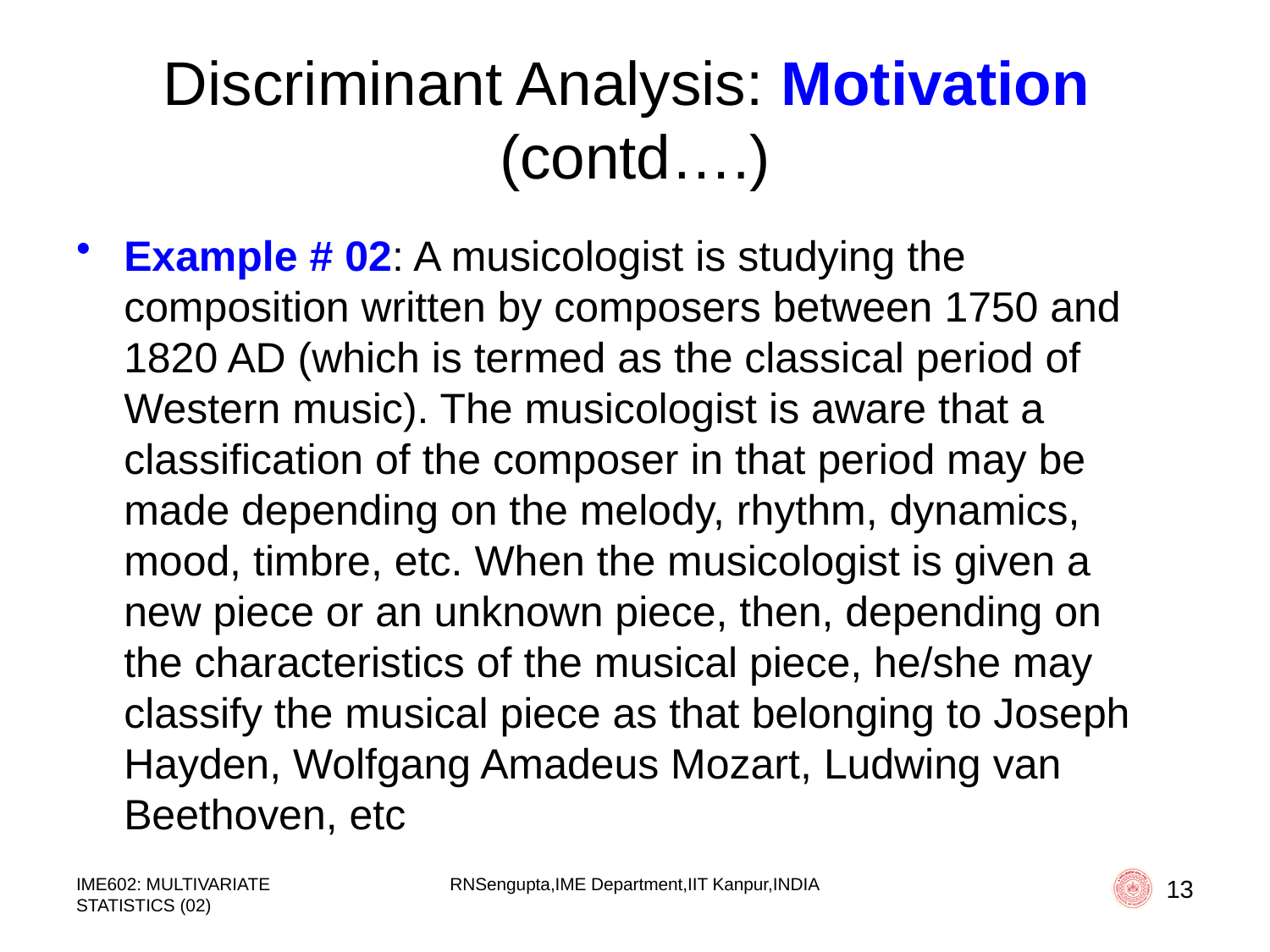

# Discriminant Analysis: Motivation  (contd….)
Example # 02: A musicologist is studying the composition written by composers between 1750 and 1820 AD (which is termed as the classical period of Western music). The musicologist is aware that a classification of the composer in that period may be made depending on the melody, rhythm, dynamics, mood, timbre, etc. When the musicologist is given a new piece or an unknown piece, then, depending on the characteristics of the musical piece, he/she may classify the musical piece as that belonging to Joseph Hayden, Wolfgang Amadeus Mozart, Ludwing van Beethoven, etc
IME602: MULTIVARIATE STATISTICS (02)
RNSengupta,IME Department,IIT Kanpur,INDIA
13